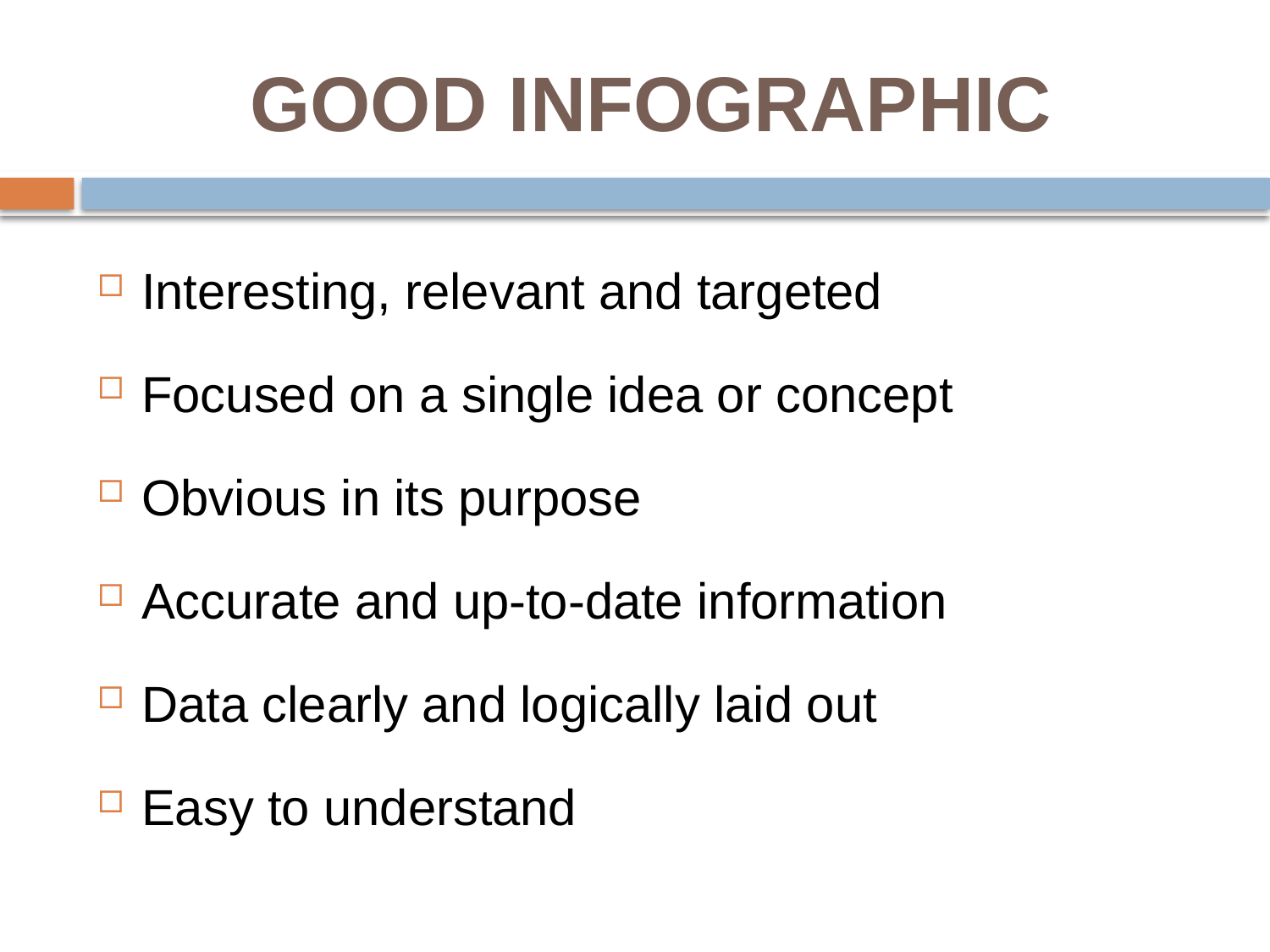

# GOOD INFOGRAPHIC
Interesting, relevant and targeted
Focused on a single idea or concept
Obvious in its purpose
Accurate and up-to-date information
Data clearly and logically laid out
Easy to understand